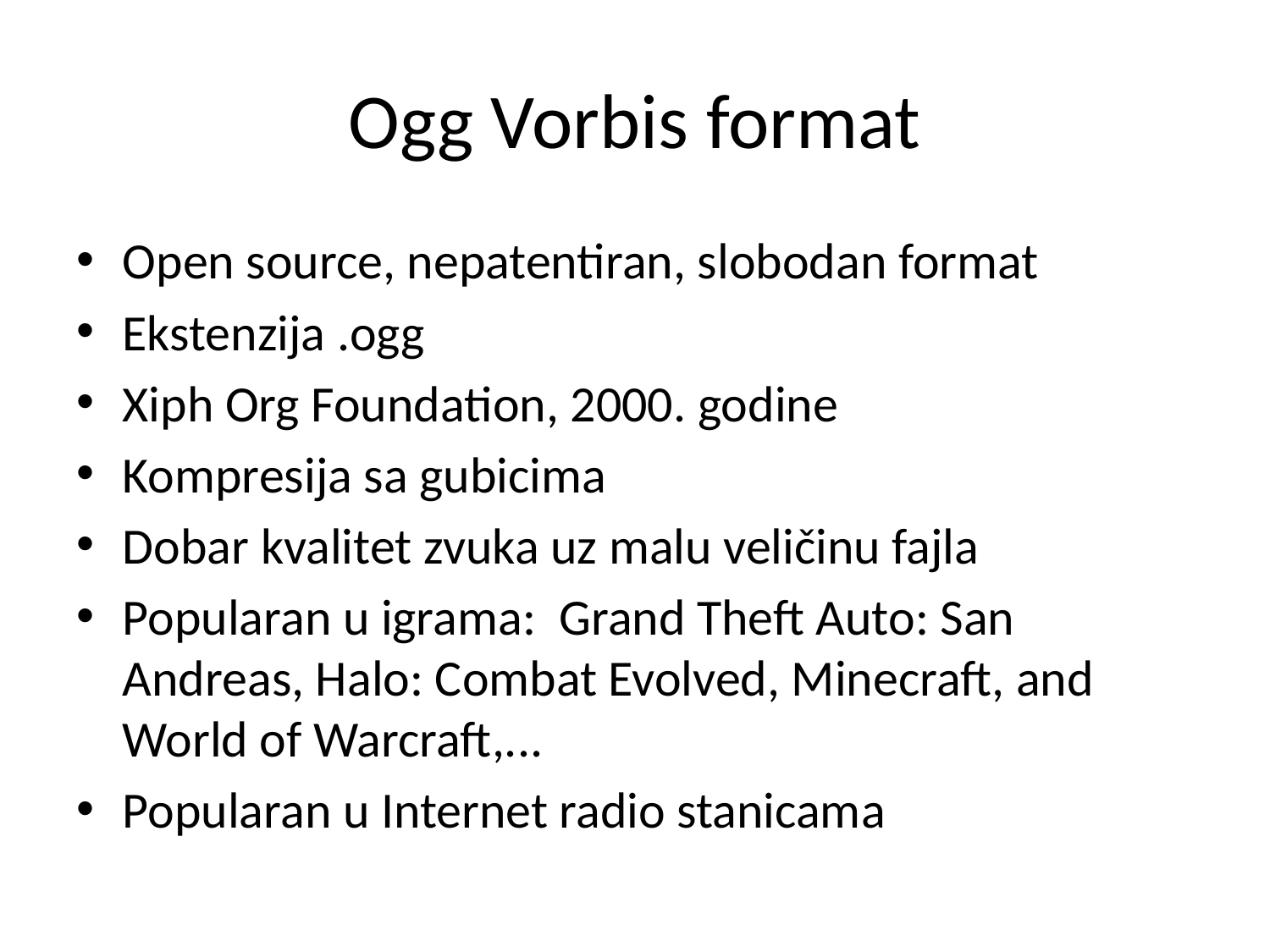

# Ogg Vorbis format
Open source, nepatentiran, slobodan format
Ekstenzija .ogg
Xiph Org Foundation, 2000. godine
Kompresija sa gubicima
Dobar kvalitet zvuka uz malu veličinu fajla
Popularan u igrama:  Grand Theft Auto: San Andreas, Halo: Combat Evolved, Minecraft, and World of Warcraft,...
Popularan u Internet radio stanicama